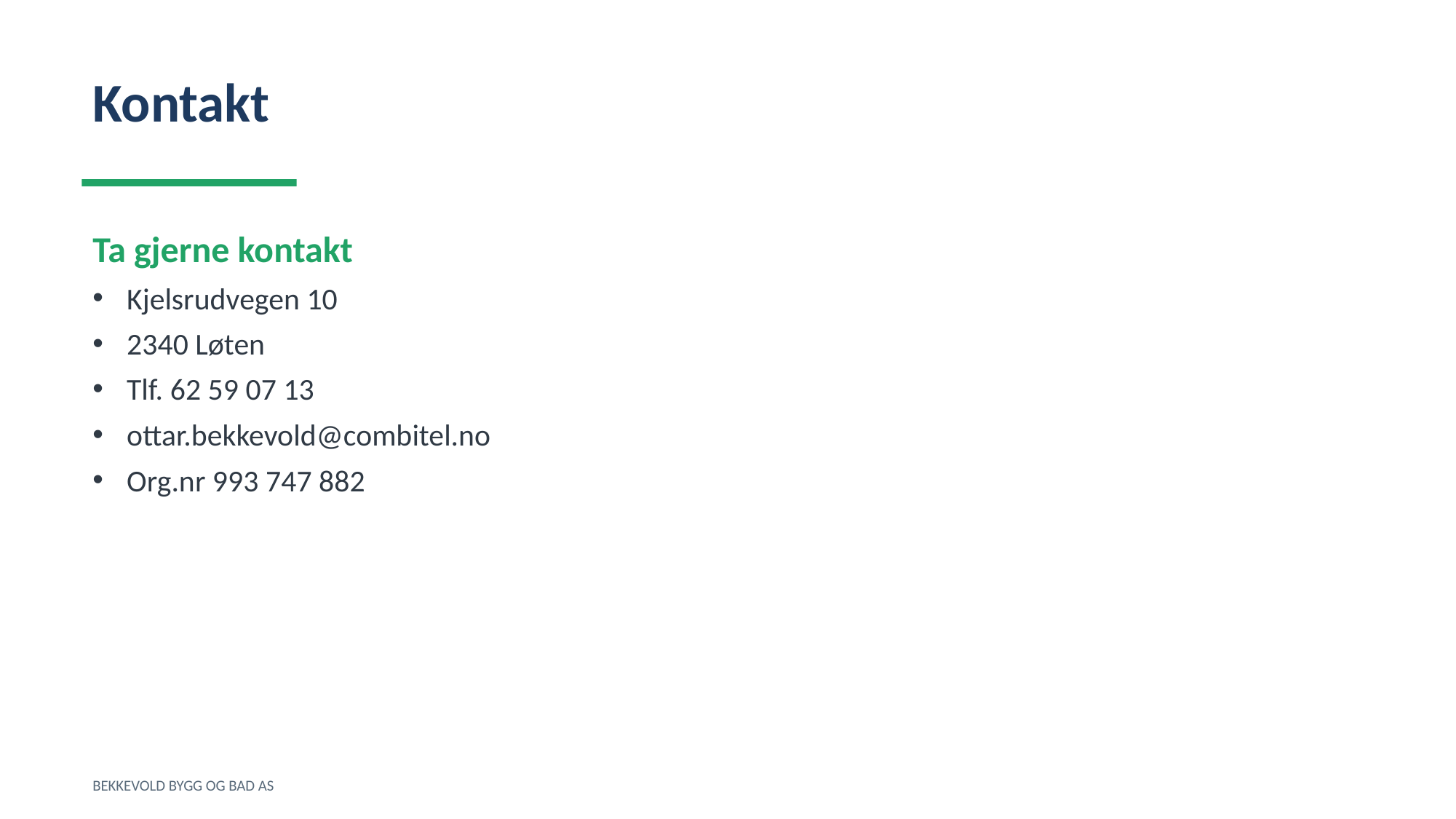

Kontakt

Ta gjerne kontakt
Kjelsrudvegen 10
2340 Løten
Tlf. 62 59 07 13
ottar.bekkevold@combitel.no
Org.nr 993 747 882
BEKKEVOLD BYGG OG BAD AS